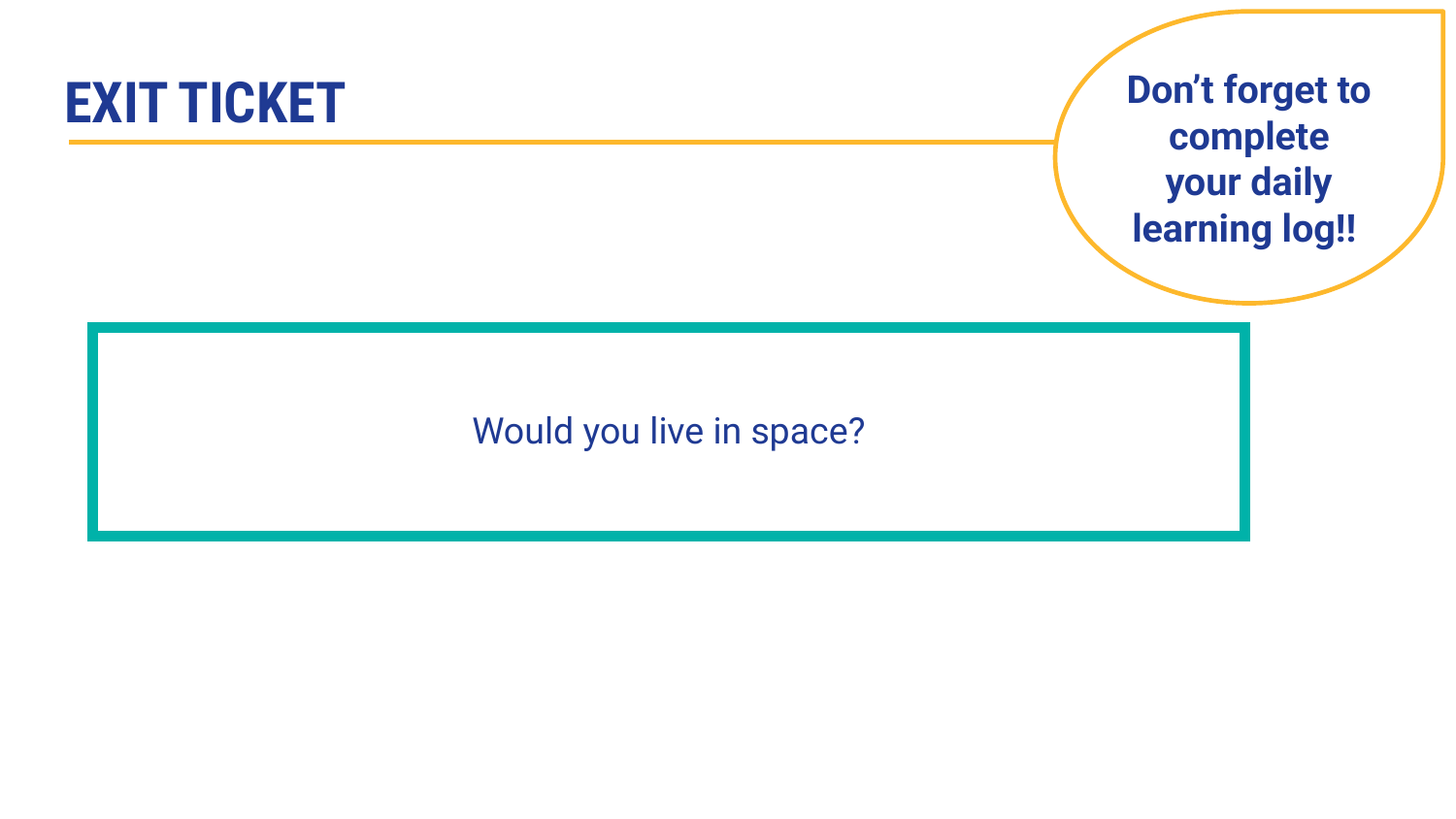

Don’t forget to complete your daily learning log!!
# EXIT TICKET
| Would you live in space? |  |
| --- | --- |